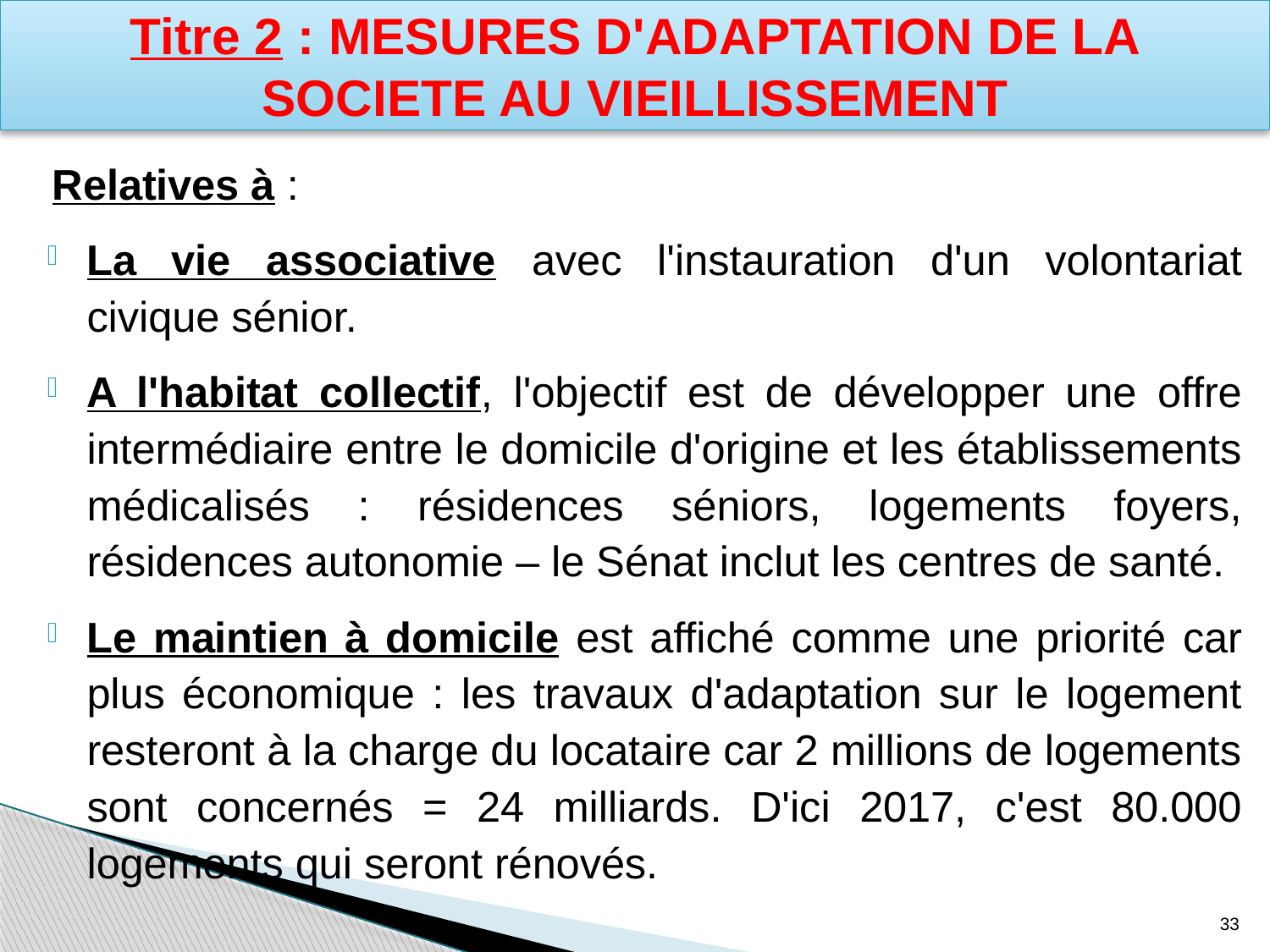

# Titre 2 : MESURES D'ADAPTATION DE LA SOCIETE AU VIEILLISSEMENT
Relatives à :
La vie associative avec l'instauration d'un volontariat civique sénior.
A l'habitat collectif, l'objectif est de développer une offre intermédiaire entre le domicile d'origine et les établissements médicalisés : résidences séniors, logements foyers, résidences autonomie – le Sénat inclut les centres de santé.
Le maintien à domicile est affiché comme une priorité car plus économique : les travaux d'adaptation sur le logement resteront à la charge du locataire car 2 millions de logements sont concernés = 24 milliards. D'ici 2017, c'est 80.000 logements qui seront rénovés.
33